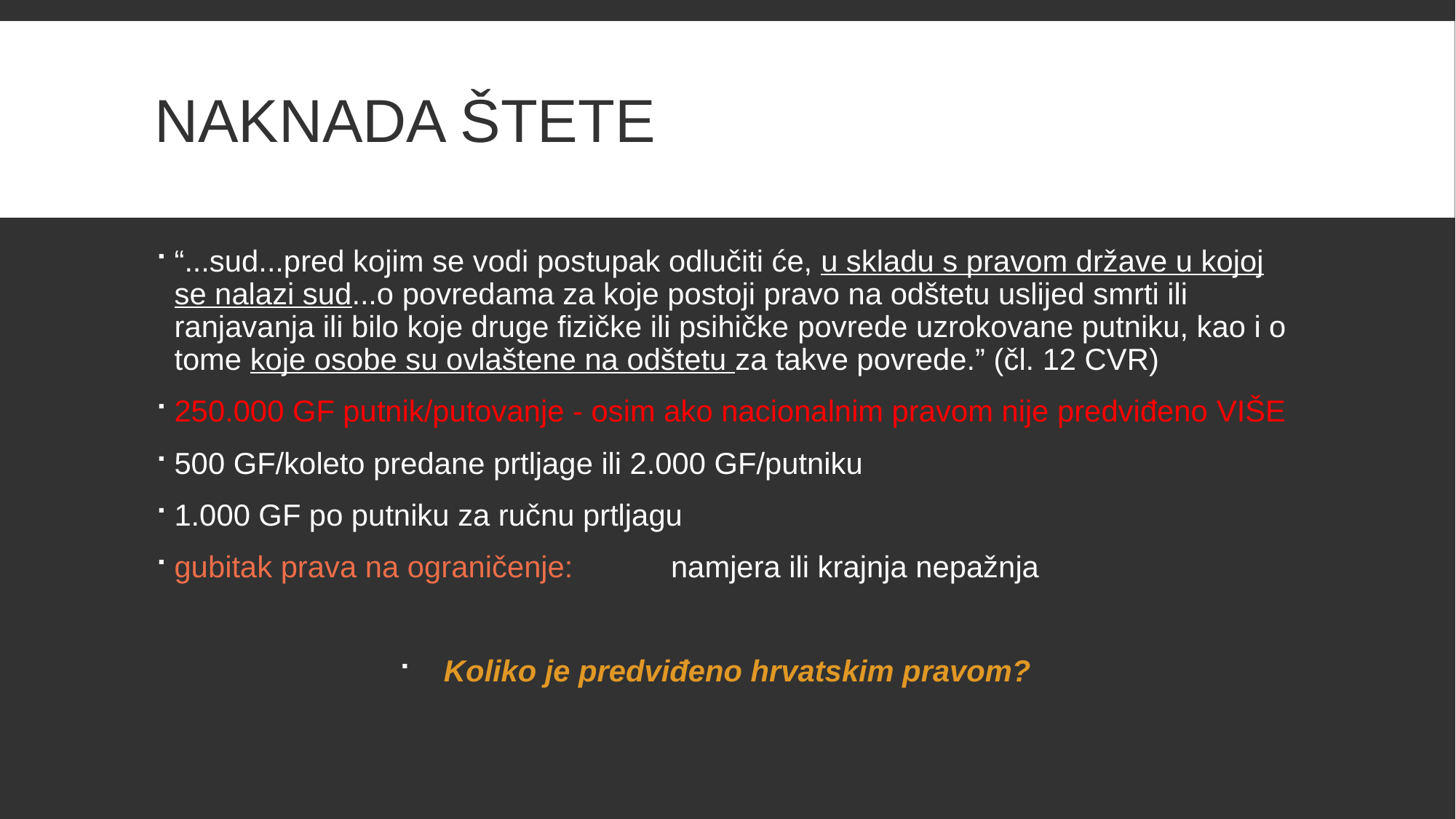

# naknada štete
“...sud...pred kojim se vodi postupak odlučiti će, u skladu s pravom države u kojoj se nalazi sud...o povredama za koje postoji pravo na odštetu uslijed smrti ili ranjavanja ili bilo koje druge fizičke ili psihičke povrede uzrokovane putniku, kao i o tome koje osobe su ovlaštene na odštetu za takve povrede.” (čl. 12 CVR)
250.000 GF putnik/putovanje - osim ako nacionalnim pravom nije predviđeno VIŠE
500 GF/koleto predane prtljage ili 2.000 GF/putniku
1.000 GF po putniku za ručnu prtljagu
gubitak prava na ograničenje:	namjera ili krajnja nepažnja

Koliko je predviđeno hrvatskim pravom?